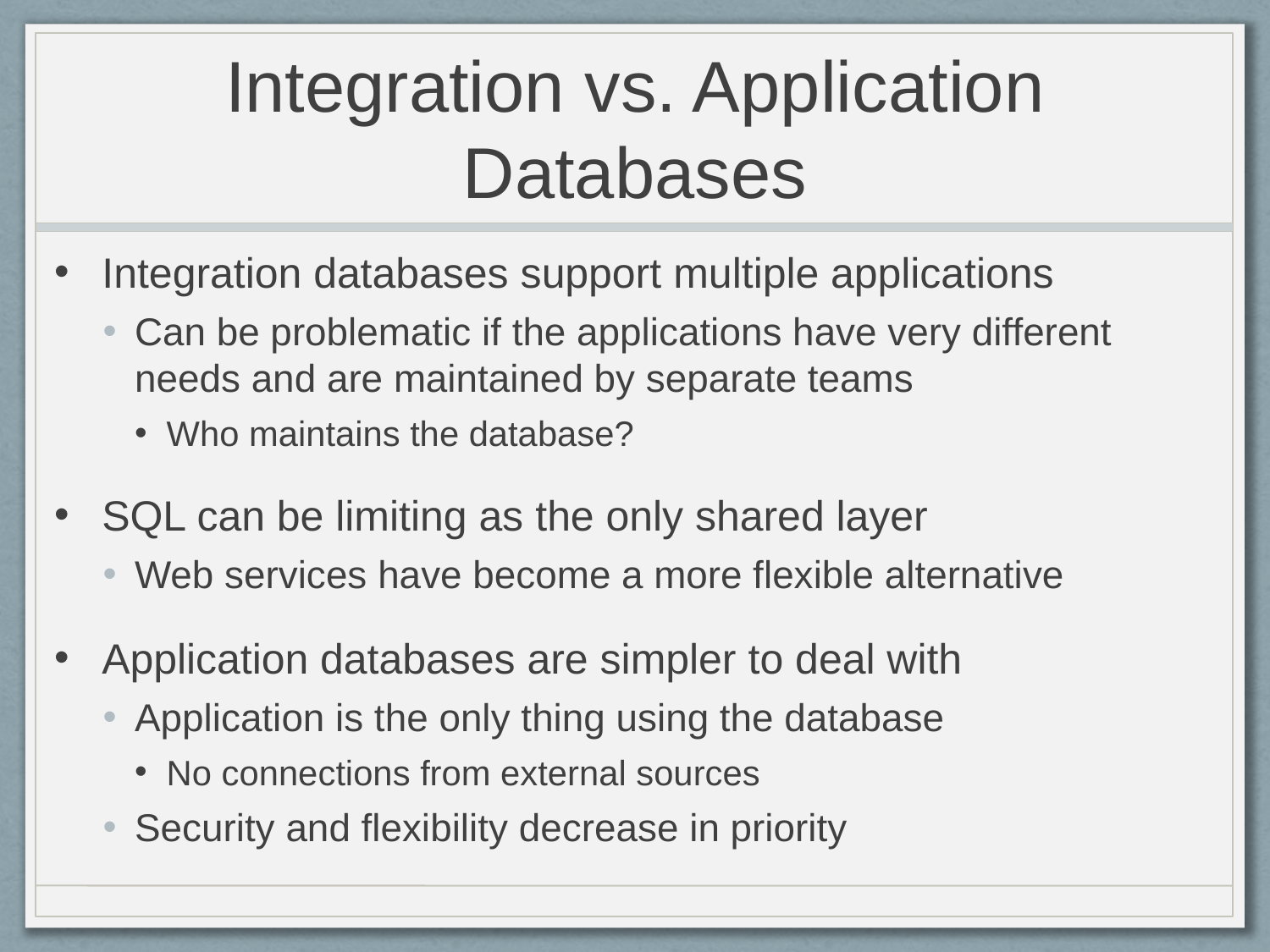

# Integration vs. Application Databases
Integration databases support multiple applications
Can be problematic if the applications have very different needs and are maintained by separate teams
Who maintains the database?
SQL can be limiting as the only shared layer
Web services have become a more flexible alternative
Application databases are simpler to deal with
Application is the only thing using the database
No connections from external sources
Security and flexibility decrease in priority